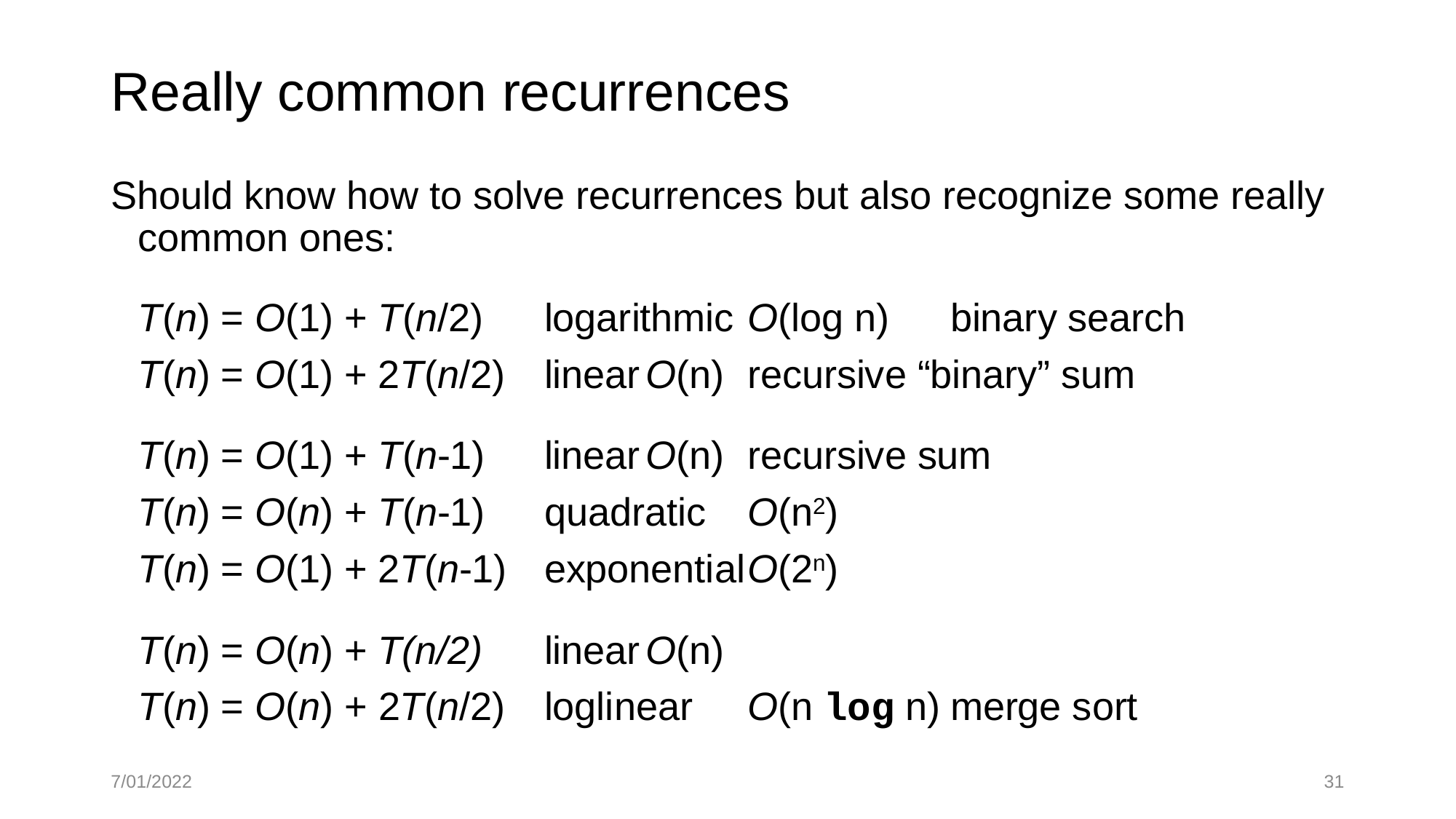

# Really common recurrences
Should know how to solve recurrences but also recognize some really common ones:

	T(n) = O(1) + T(n/2) 	logarithmic 	O(log n)	binary search
	T(n) = O(1) + 2T(n/2) 	linear		O(n)		recursive “binary” sum

	T(n) = O(1) + T(n-1)	linear		O(n)		recursive sum
	T(n) = O(n) + T(n-1) 	quadratic 	O(n2)
	T(n) = O(1) + 2T(n-1) 	exponential	O(2n)

	T(n) = O(n) + T(n/2) 	linear		O(n)
	T(n) = O(n) + 2T(n/2) 	loglinear	O(n log n)	merge sort

7/01/2022
31